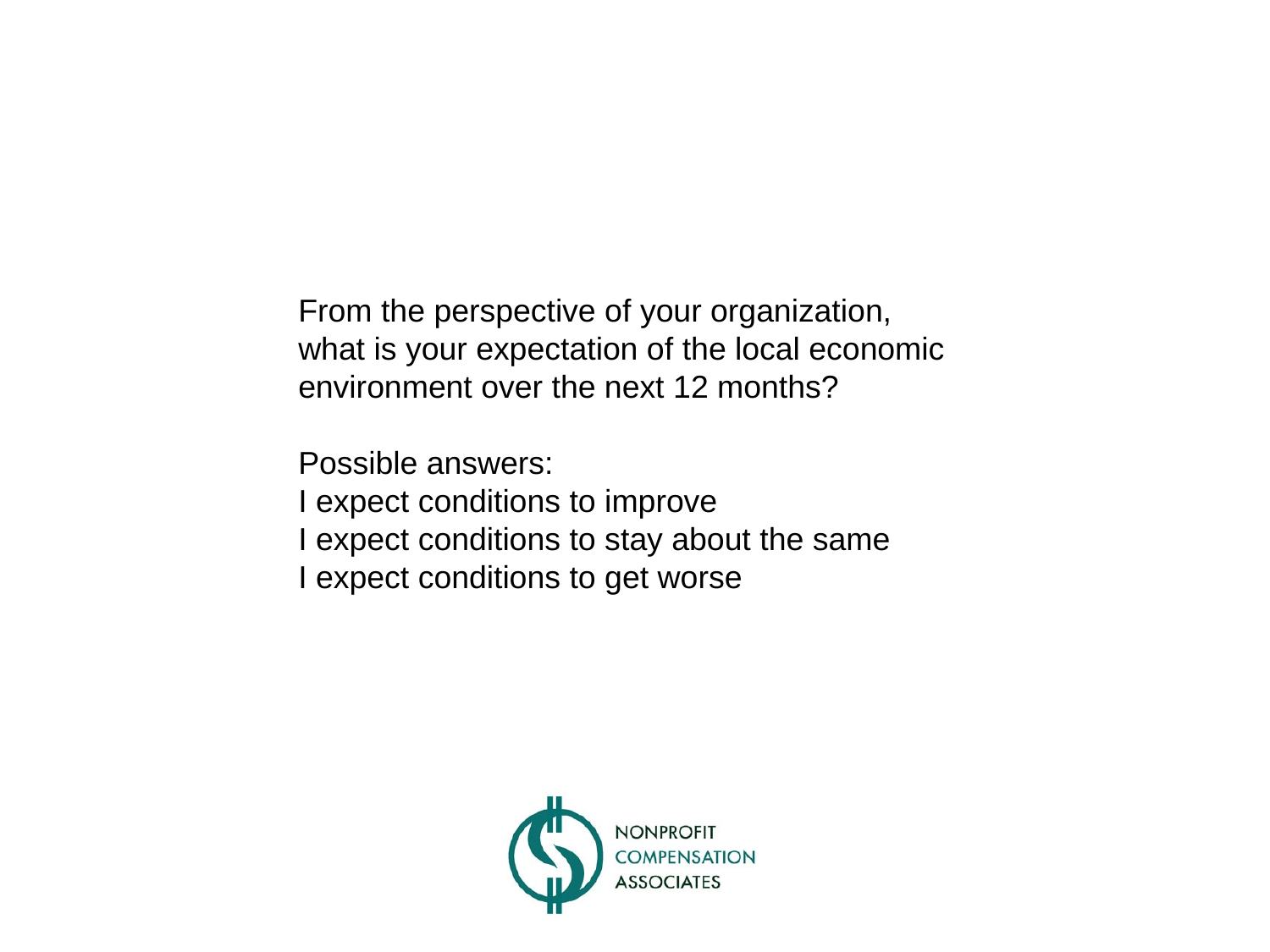

From the perspective of your organization, what is your expectation of the local economic environment over the next 12 months?

Possible answers:
I expect conditions to improve
I expect conditions to stay about the same
I expect conditions to get worse